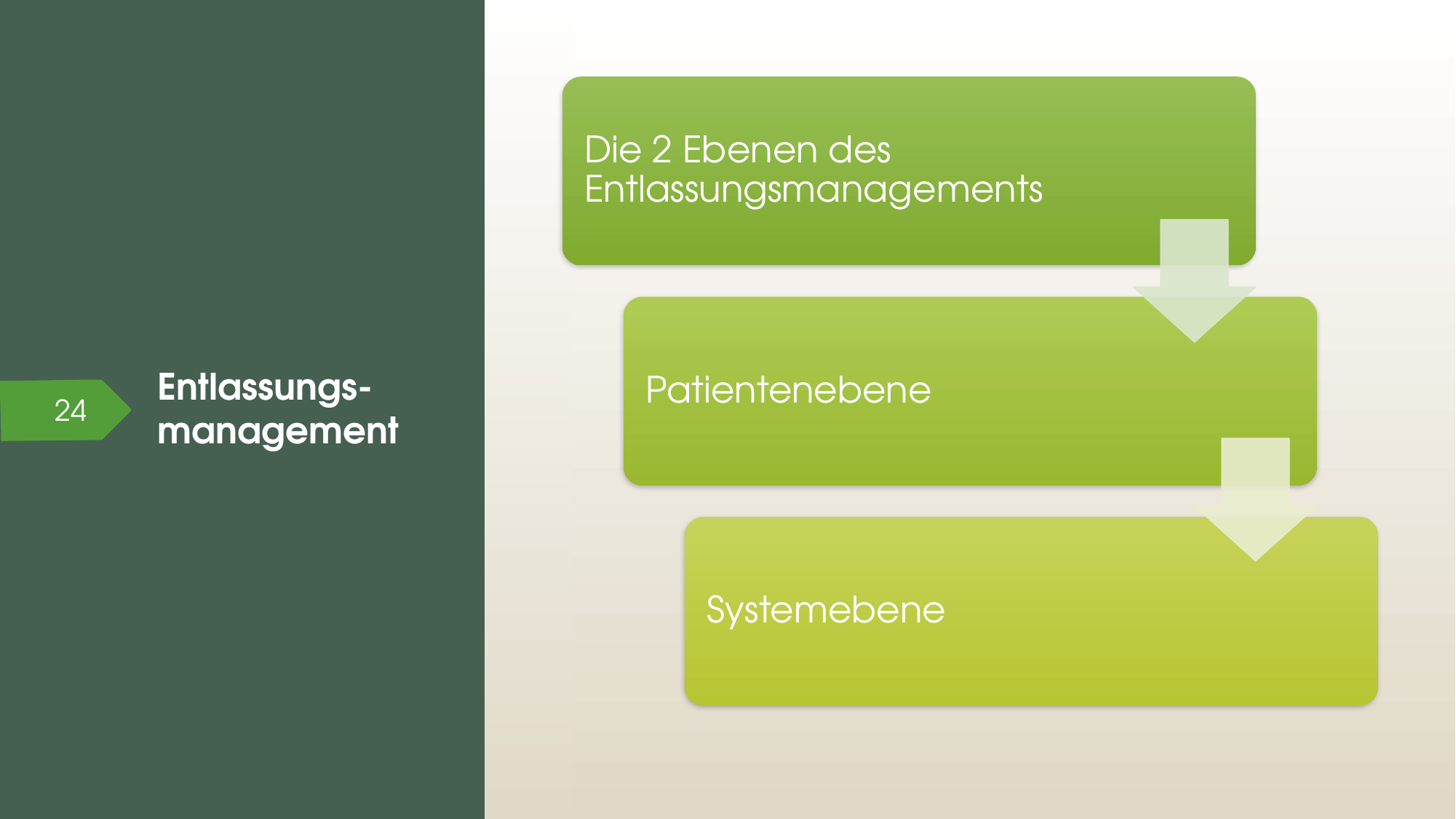

Die 2 Ebenen des Entlassungsmanagements
Patientenebene
Systemebene

# Entlassungs-management

24